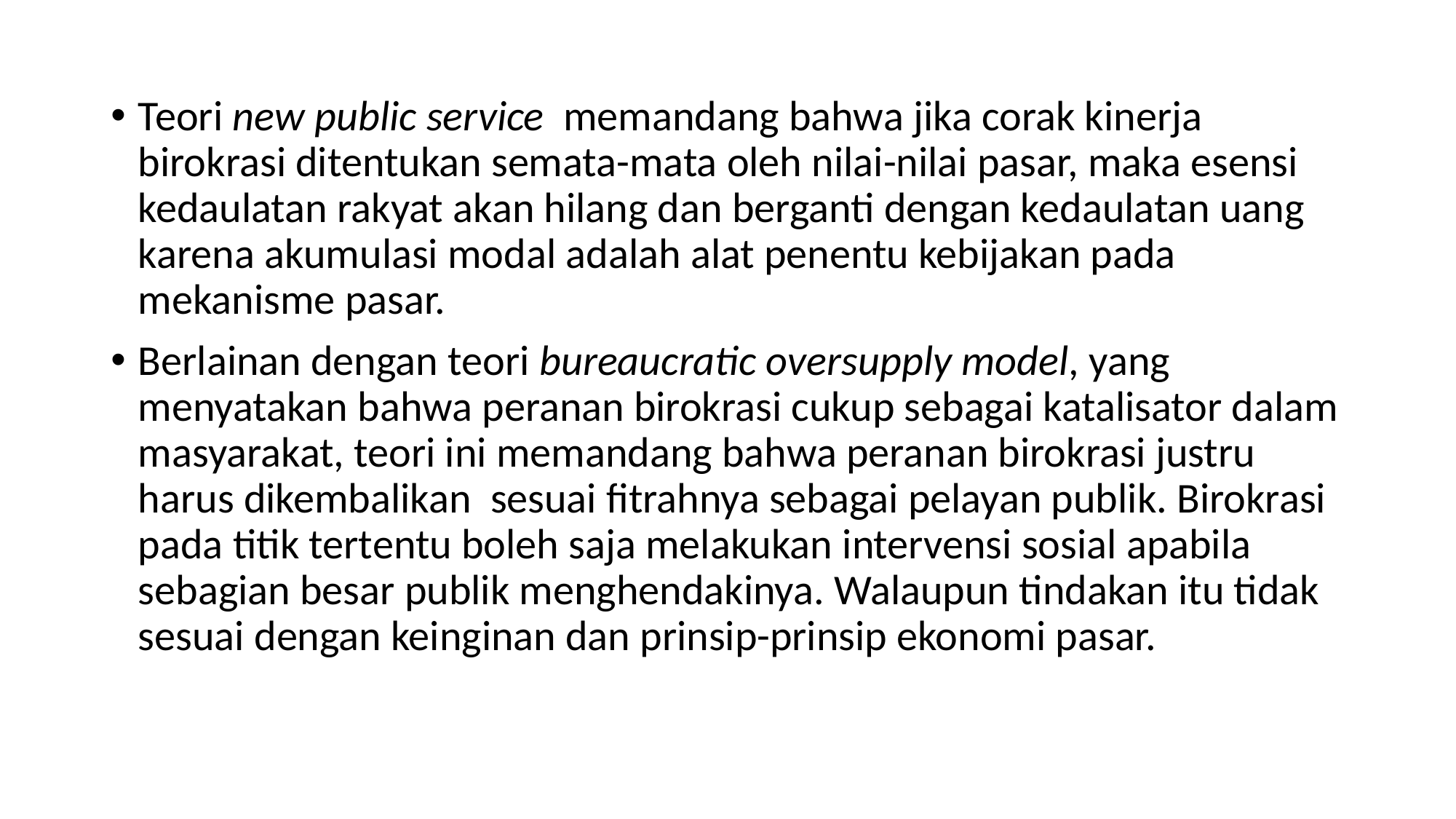

#
Teori new public service  memandang bahwa jika corak kinerja birokrasi ditentukan semata-mata oleh nilai-nilai pasar, maka esensi kedaulatan rakyat akan hilang dan berganti dengan kedaulatan uang  karena akumulasi modal adalah alat penentu kebijakan pada mekanisme pasar.
Berlainan dengan teori bureaucratic oversupply model, yang menyatakan bahwa peranan birokrasi cukup sebagai katalisator dalam masyarakat, teori ini memandang bahwa peranan birokrasi justru harus dikembalikan  sesuai fitrahnya sebagai pelayan publik. Birokrasi pada titik tertentu boleh saja melakukan intervensi sosial apabila sebagian besar publik menghendakinya. Walaupun tindakan itu tidak sesuai dengan keinginan dan prinsip-prinsip ekonomi pasar.